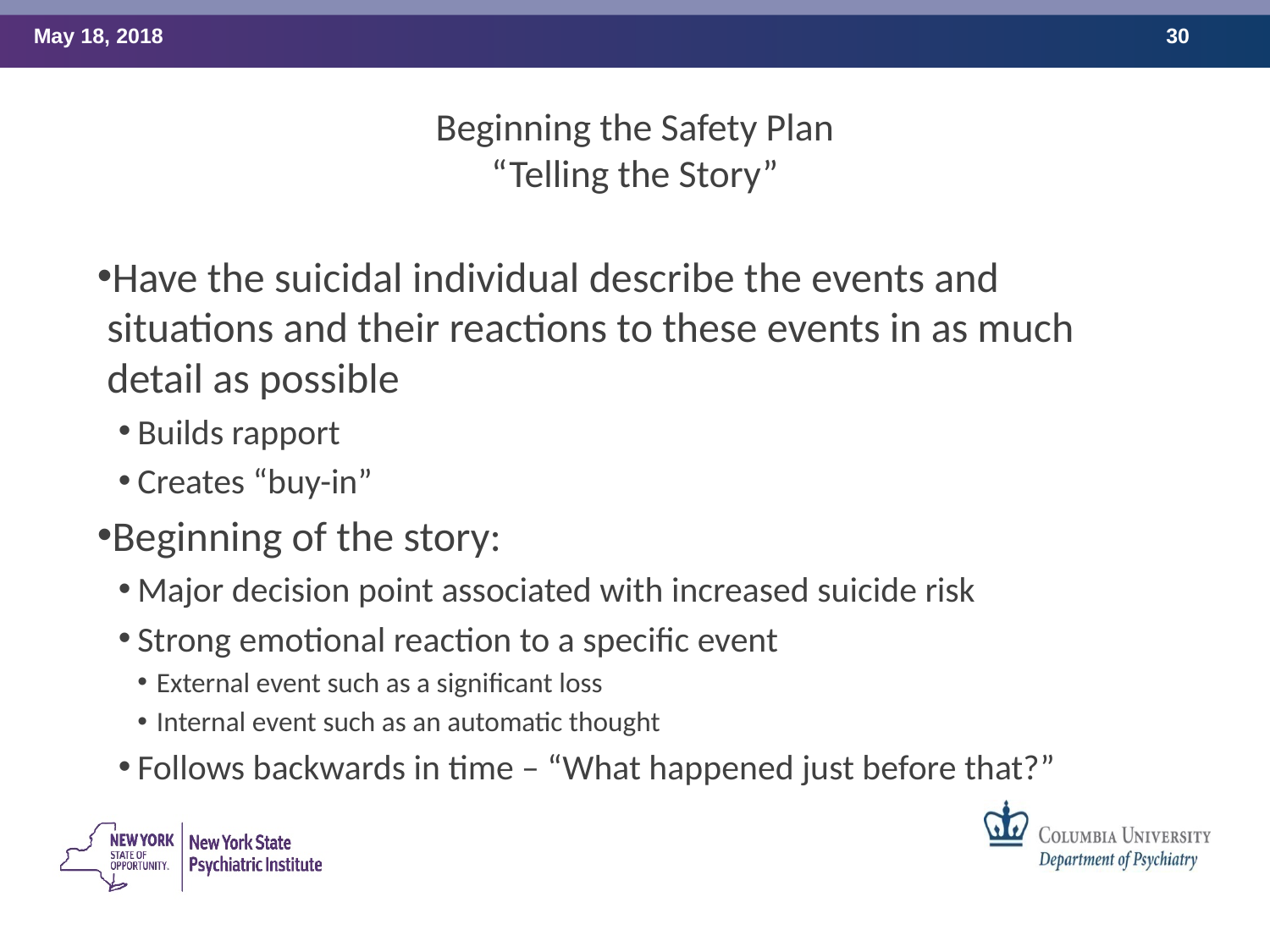

# Beginning the Safety Plan “Telling the Story”
Have the suicidal individual describe the events and situations and their reactions to these events in as much detail as possible
Builds rapport
Creates “buy-in”
Beginning of the story:
Major decision point associated with increased suicide risk
Strong emotional reaction to a specific event
External event such as a significant loss
Internal event such as an automatic thought
Follows backwards in time – “What happened just before that?”